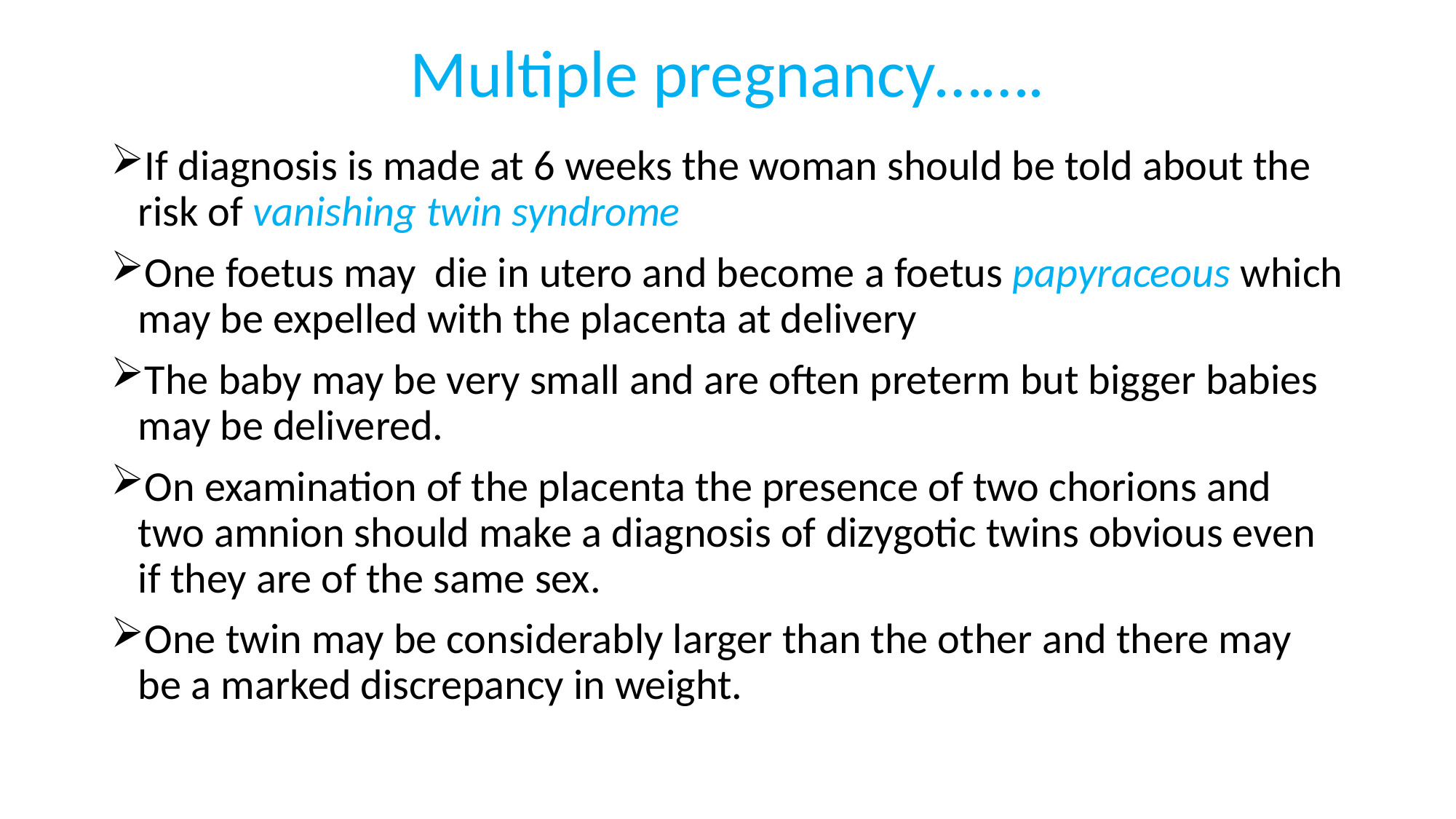

# Multiple pregnancy…….
If diagnosis is made at 6 weeks the woman should be told about the risk of vanishing twin syndrome
One foetus may  die in utero and become a foetus papyraceous which may be expelled with the placenta at delivery
The baby may be very small and are often preterm but bigger babies may be delivered.
On examination of the placenta the presence of two chorions and two amnion should make a diagnosis of dizygotic twins obvious even if they are of the same sex.
One twin may be considerably larger than the other and there may be a marked discrepancy in weight.

32